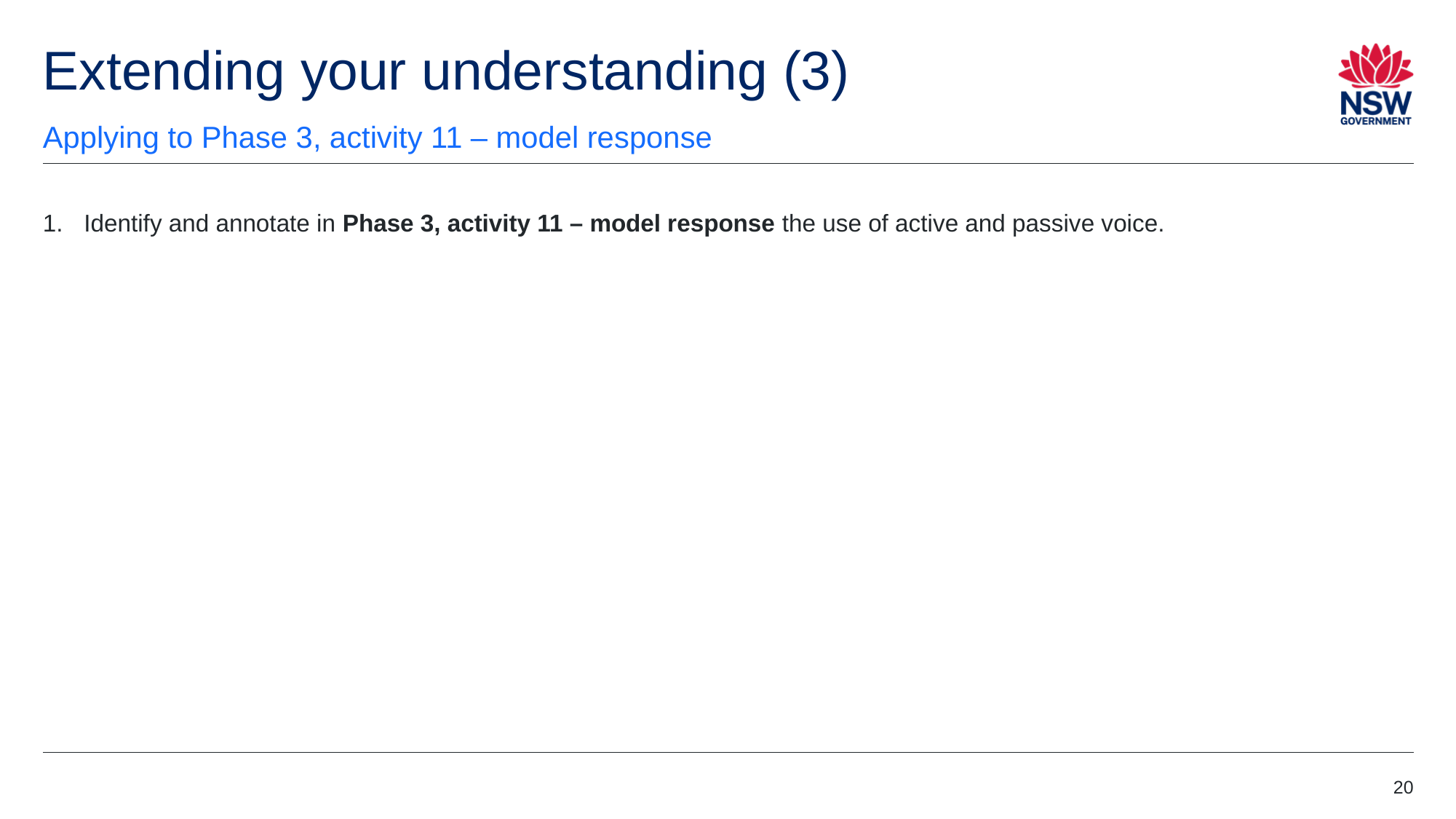

# Extending your understanding (3)
Applying to Phase 3, activity 11 – model response
Identify and annotate in Phase 3, activity 11 – model response the use of active and passive voice.
20